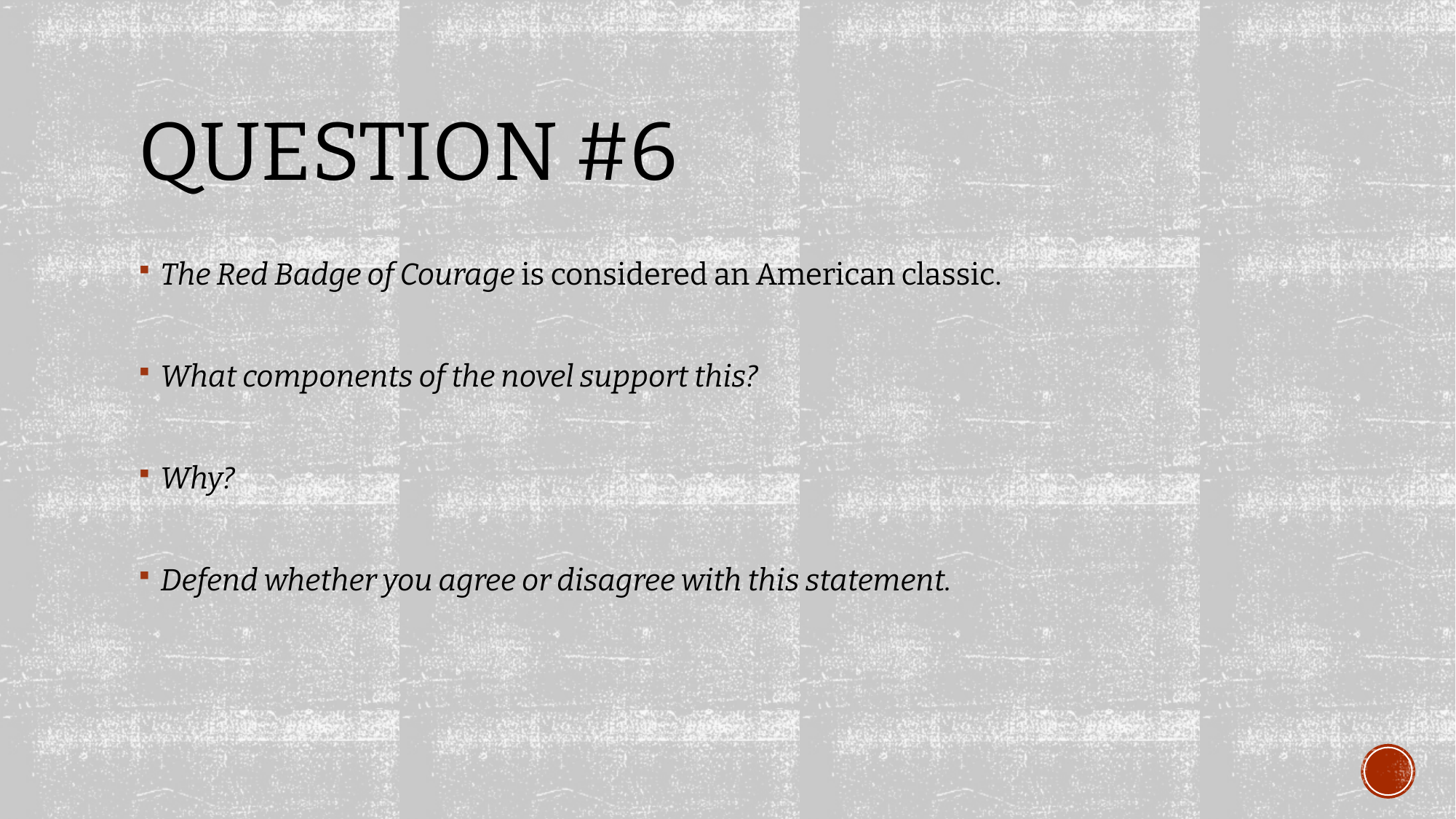

# Question #6
The Red Badge of Courage is considered an American classic.

What components of the novel support this?

Why?

Defend whether you agree or disagree with this statement.